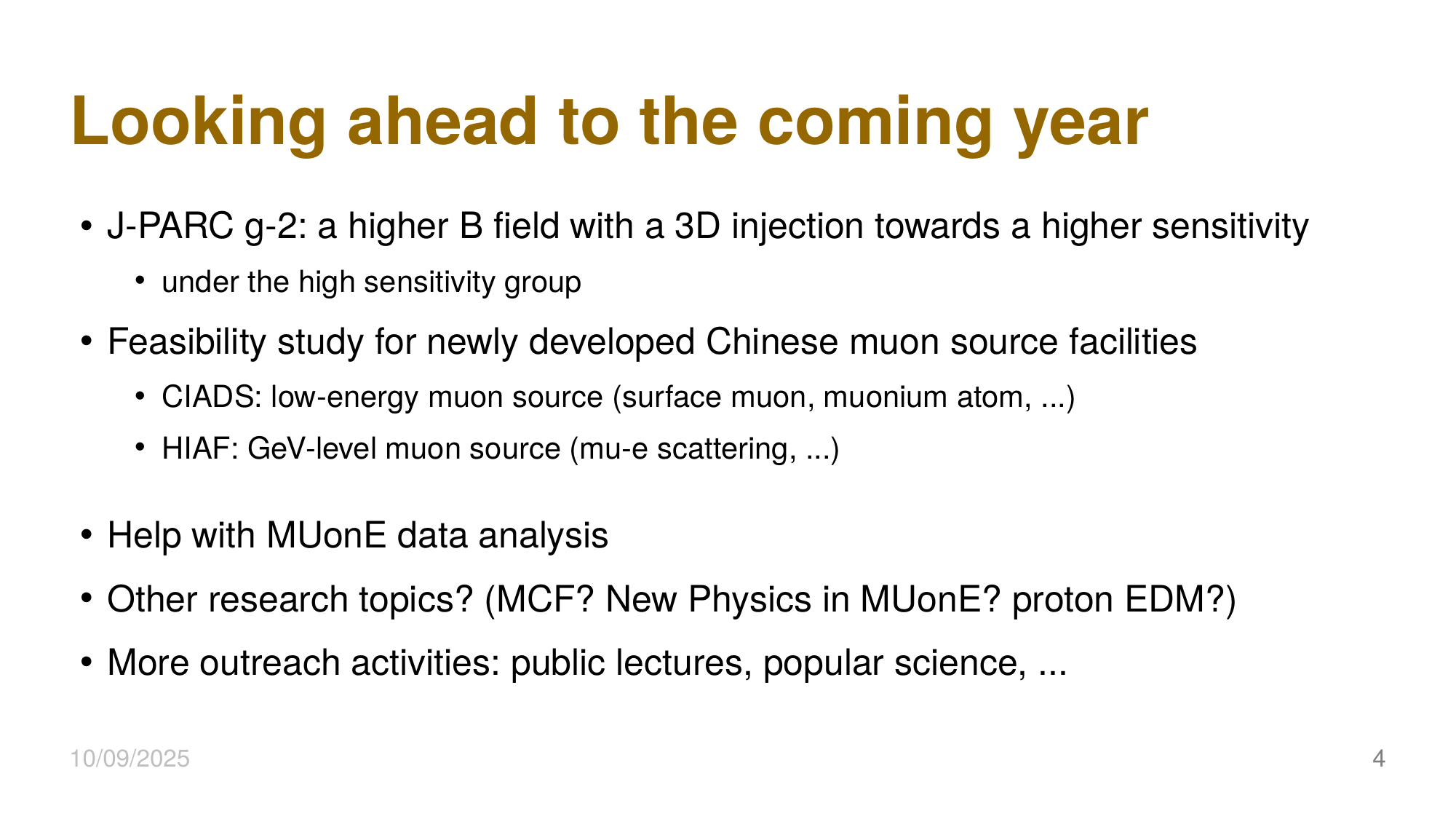

# Looking ahead to the coming year
J-PARC g-2: a higher B field with a 3D injection towards a higher sensitivity
under the high sensitivity group
Feasibility study for newly developed Chinese muon source facilities
CIADS: low-energy muon source (surface muon, muonium atom, ...)
HIAF: GeV-level muon source (mu-e scattering, ...)
Help with MUonE data analysis
Other research topics? (MCF? New Physics in MUonE? proton EDM?)
More outreach activities: public lectures, popular science, ...
10/09/2025

4